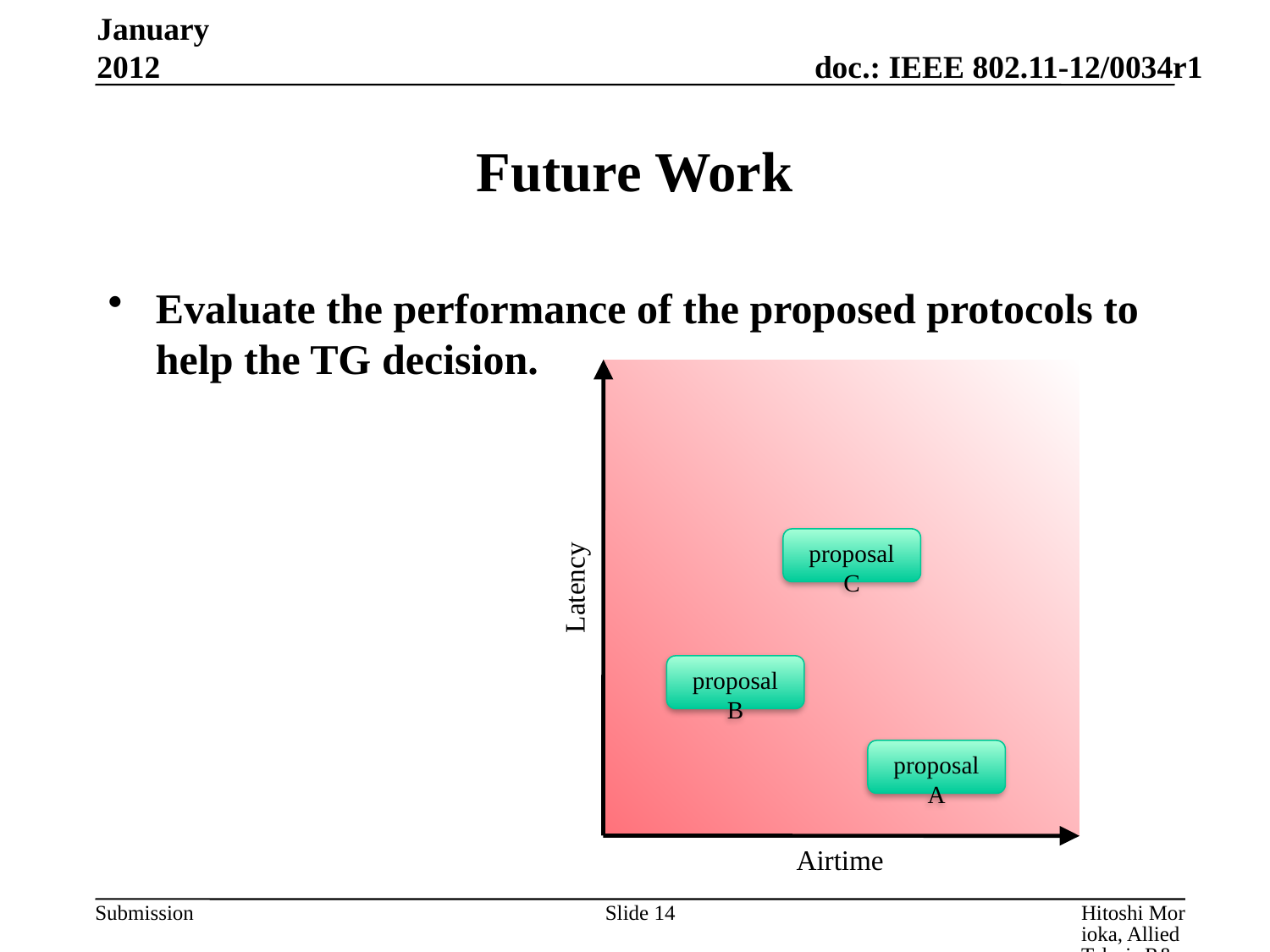

January 2012
# Future Work
Evaluate the performance of the proposed protocols to help the TG decision.

proposal C
Latency
proposal B
proposal A
Airtime
Slide 14
Hitoshi Morioka, Allied Telesis R&D Center